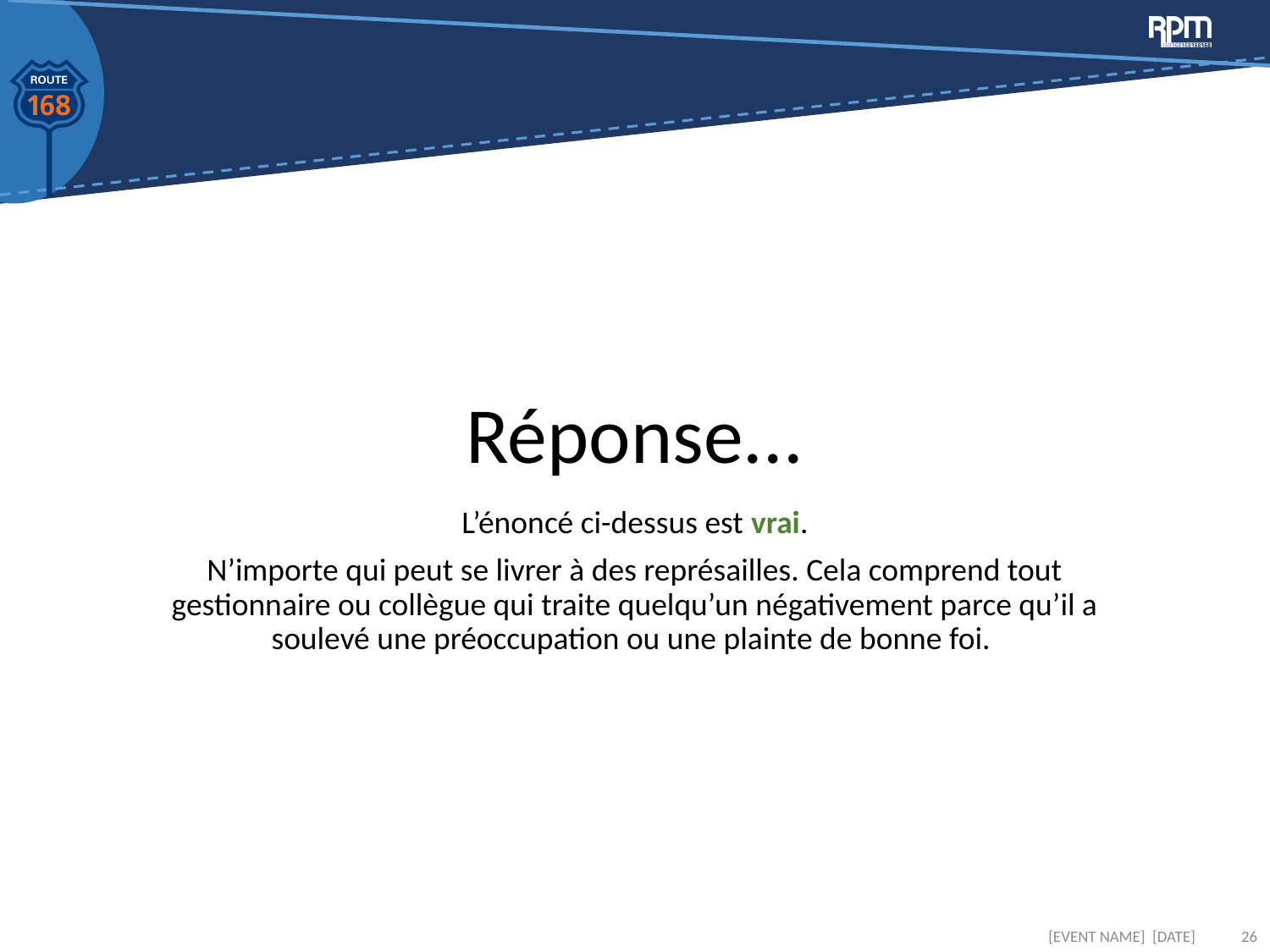

# Réponse...
L’énoncé ci-dessus est vrai.
N’importe qui peut se livrer à des représailles. Cela comprend tout gestionnaire ou collègue qui traite quelqu’un négativement parce qu’il a soulevé une préoccupation ou une plainte de bonne foi.
[EVENT NAME]  [DATE]
26